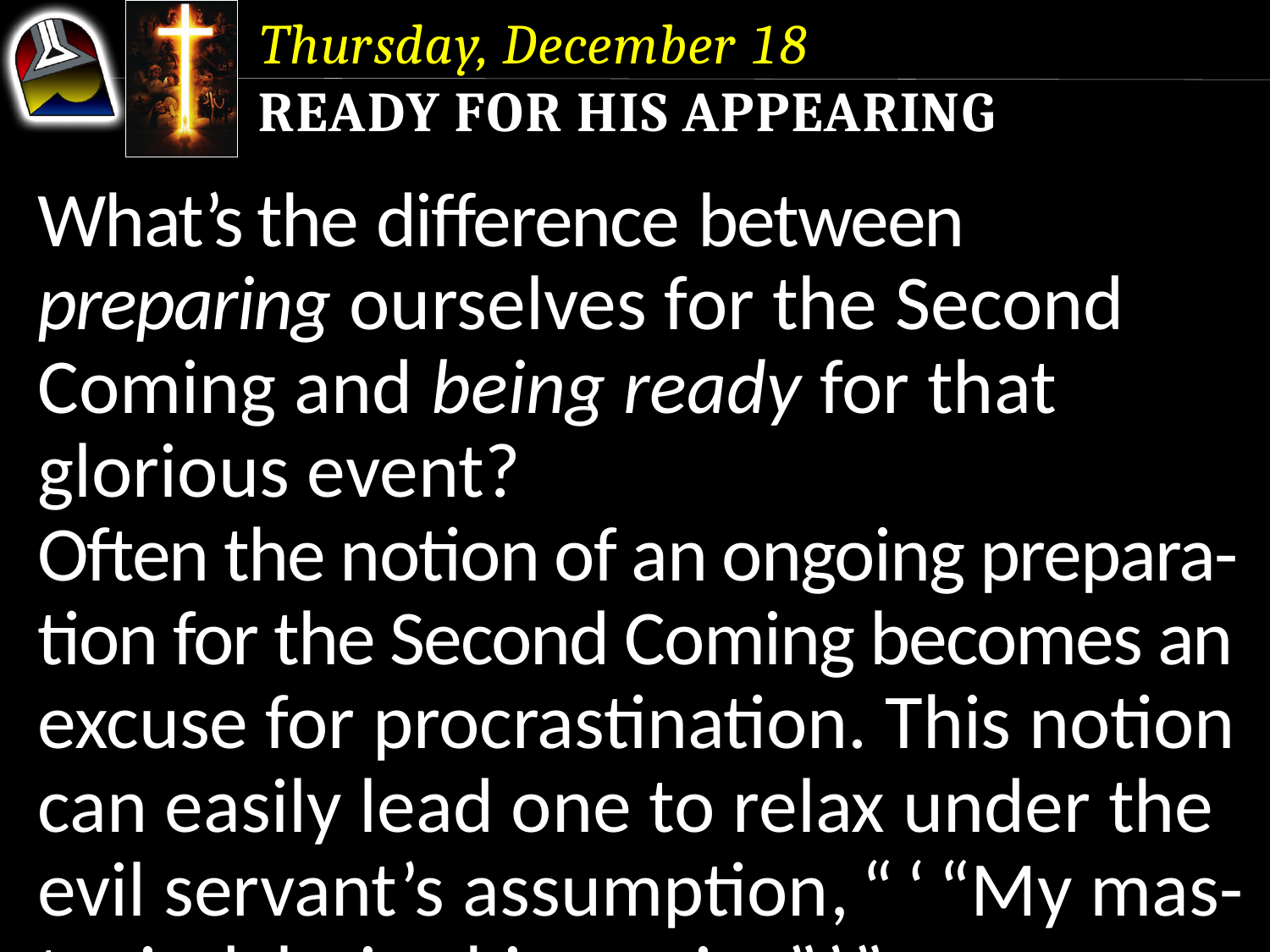

Thursday, December 18
Ready for His Appearing
What’s the difference between preparing ourselves for the Second Coming and being ready for that glorious event
Often the notion of an ongoing prepara-tion for the Second Coming becomes an excuse for procrastination. This notion can easily lead one to relax under the evil servant’s assumption, “ ‘ “My mas-ter is delaying his coming” ’ ” (Matt. 24:48).
What’s the difference between preparing ourselves for the Second Coming and being ready for that glorious event?
Often the notion of an ongoing prepara-tion for the Second Coming becomes an excuse for procrastination.